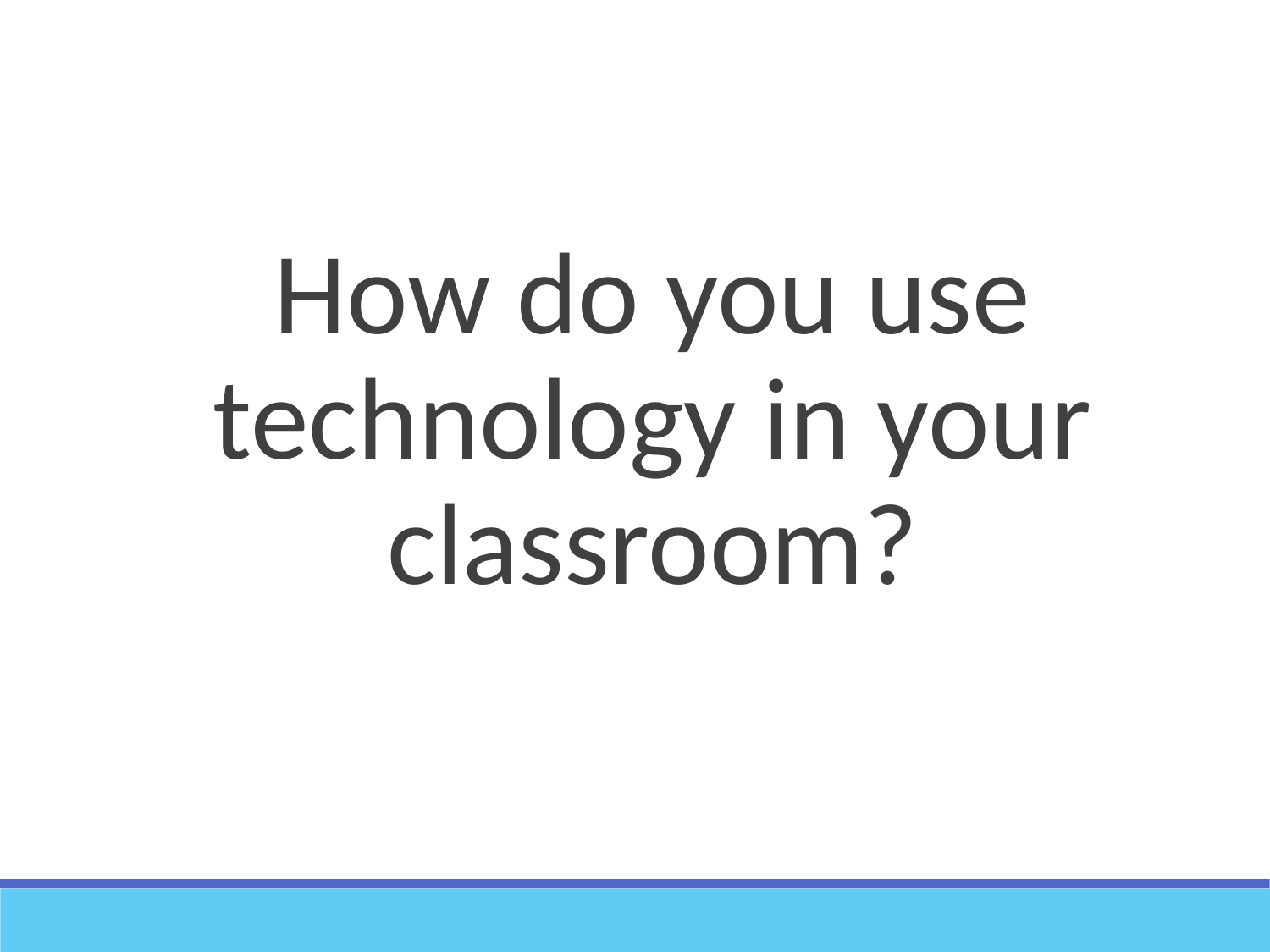

How do you use technology in your classroom?